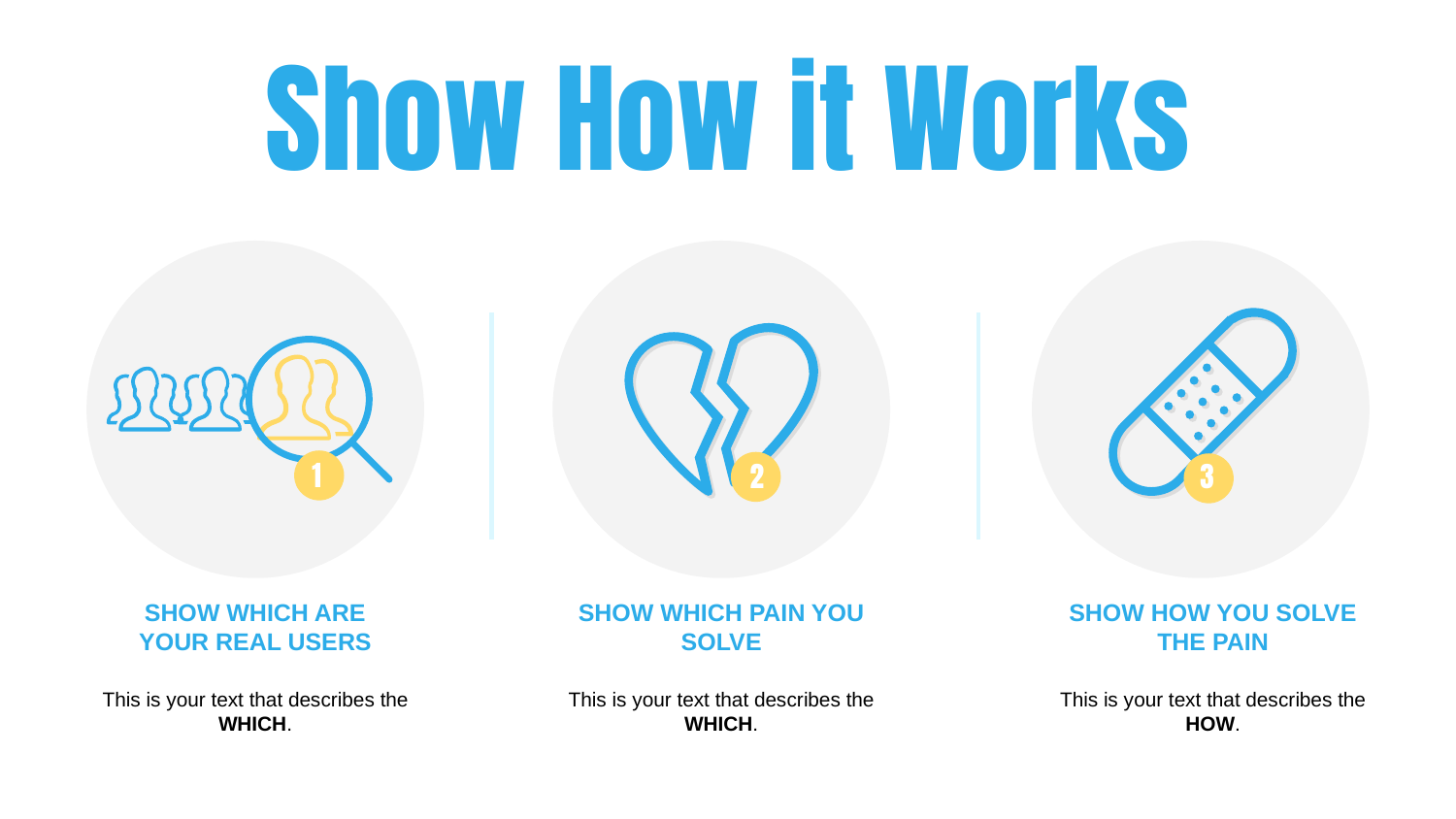

Show How it Works

1
2
3

SHOW WHICH ARE
YOUR REAL USERS
SHOW WHICH PAIN YOU SOLVE
SHOW HOW YOU SOLVE THE PAIN
This is your text that describes the WHICH.
This is your text that describes the WHICH.
This is your text that describes the HOW.